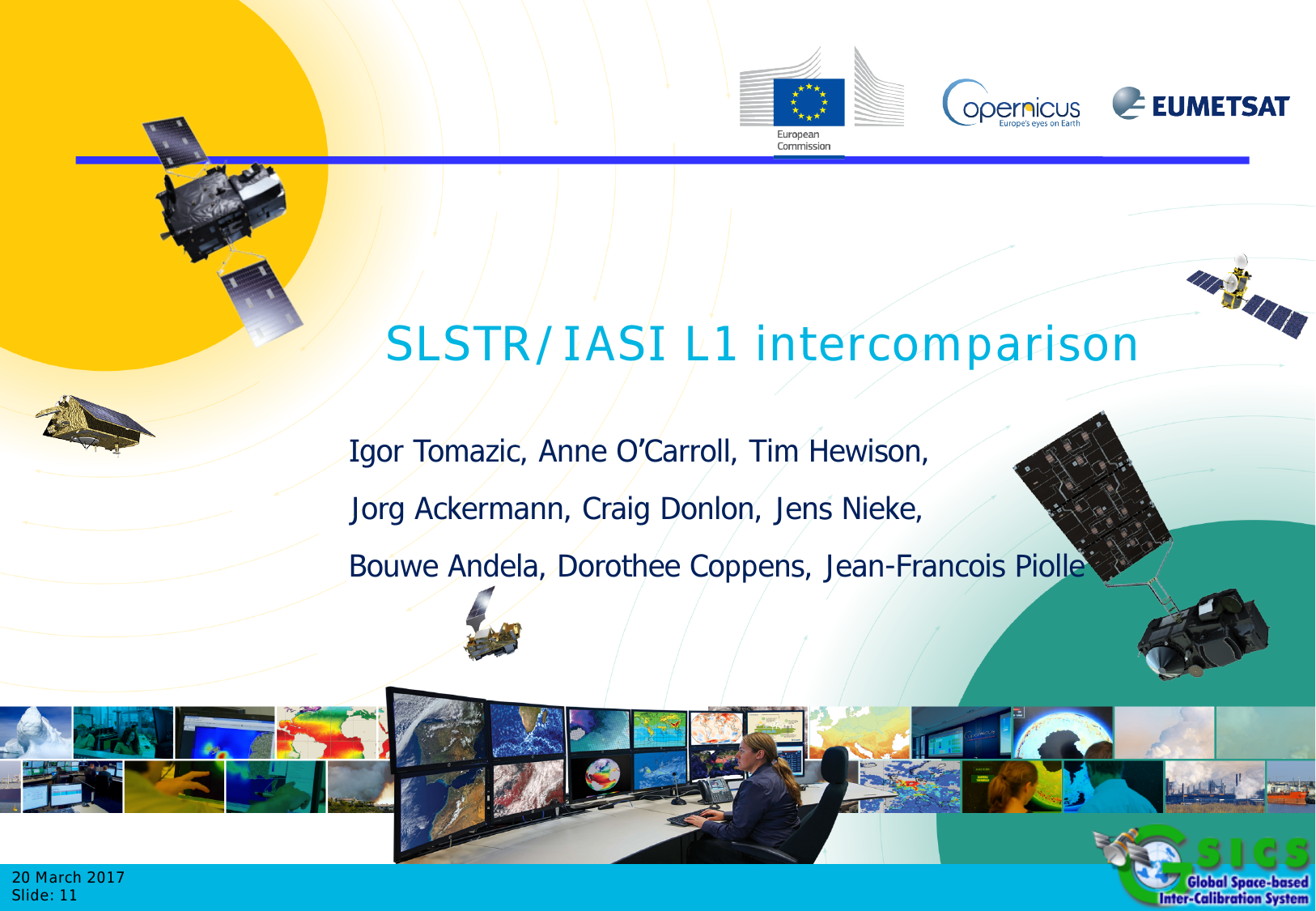

SLSTR/IASI L1 intercomparison
Igor Tomazic, Anne O’Carroll, Tim Hewison,
Jorg Ackermann, Craig Donlon, Jens Nieke,
Bouwe Andela, Dorothee Coppens, Jean-Francois Piolle